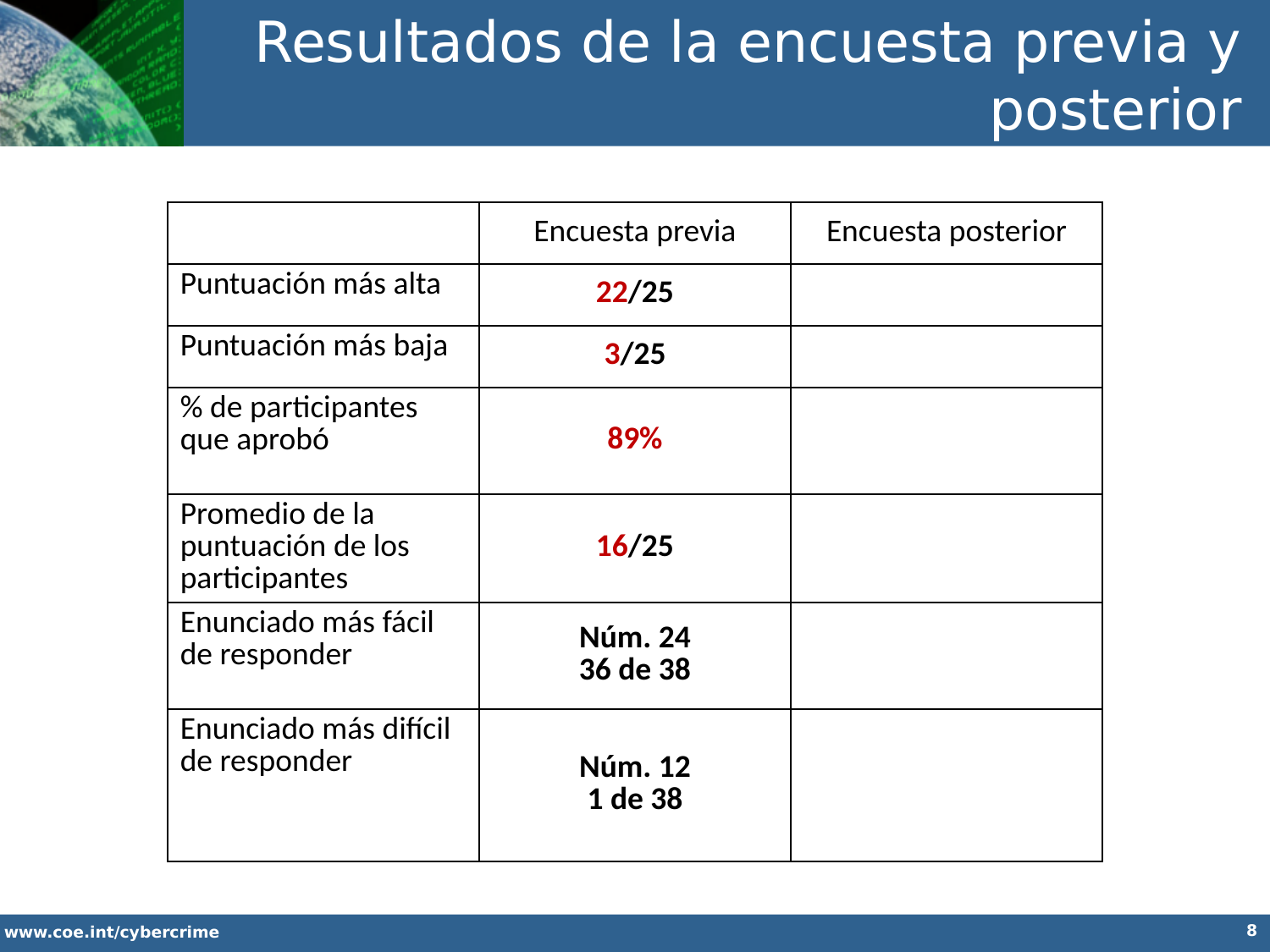

Resultados de la encuesta previa y posterior
|  | Encuesta previa | Encuesta posterior |
| --- | --- | --- |
| Puntuación más alta | 22/25 |  |
| Puntuación más baja | 3/25 |  |
| % de participantes que aprobó | 89% |  |
| Promedio de la puntuación de los participantes | 16/25 |  |
| Enunciado más fácil de responder | Núm. 24 36 de 38 |  |
| Enunciado más difícil de responder | Núm. 12 1 de 38 |  |